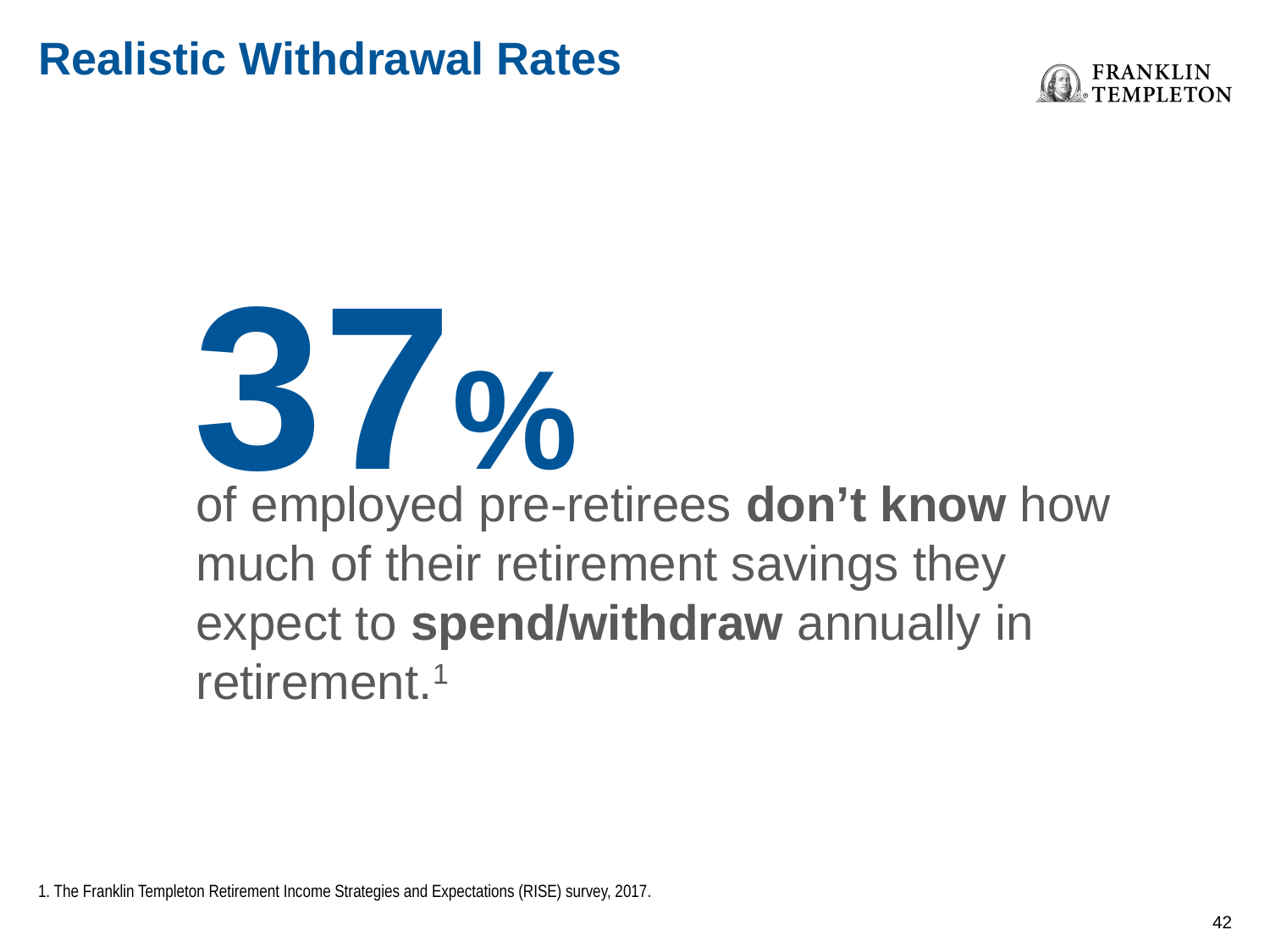

# Realistic Withdrawal Rates
37%
of employed pre-retirees don’t know how much of their retirement savings they expect to spend/withdraw annually in retirement.1
1. The Franklin Templeton Retirement Income Strategies and Expectations (RISE) survey, 2017.
42